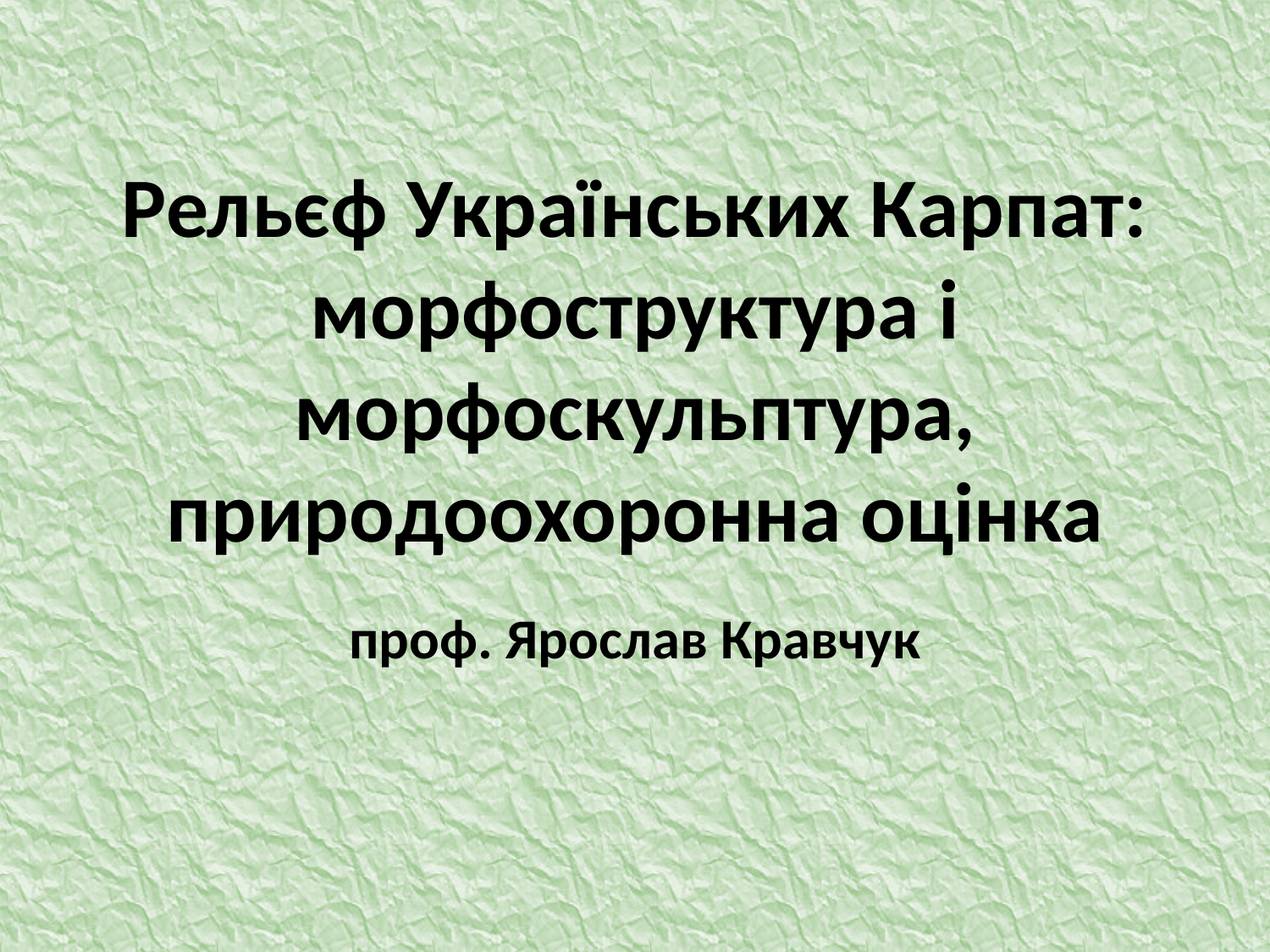

# Рельєф Українських Карпат: морфоструктура і морфоскульптура, природоохоронна оцінка
проф. Ярослав Кравчук